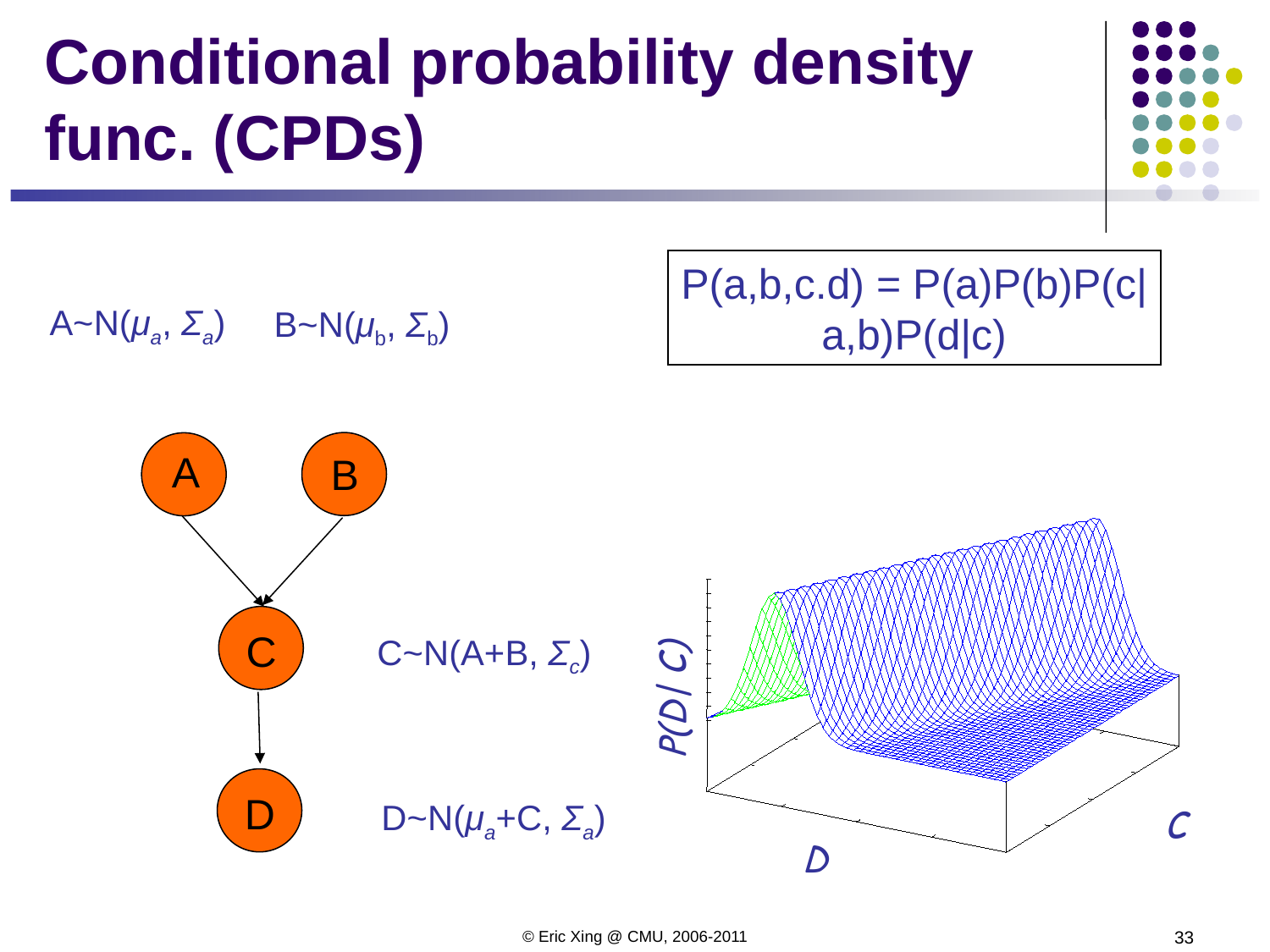

# Conditional probability density func. (CPDs)

P(a,b,c.d) = P(a)P(b)P(c|a,b)P(d|c)
A~N(μa, Σa)
B~N(μb, Σb)

A
B

P(D| C)

C

D

C
C~N(A+B, Σc)

D
D~N(μa+C, Σa)
© Eric Xing @ CMU, 2006-2011
33